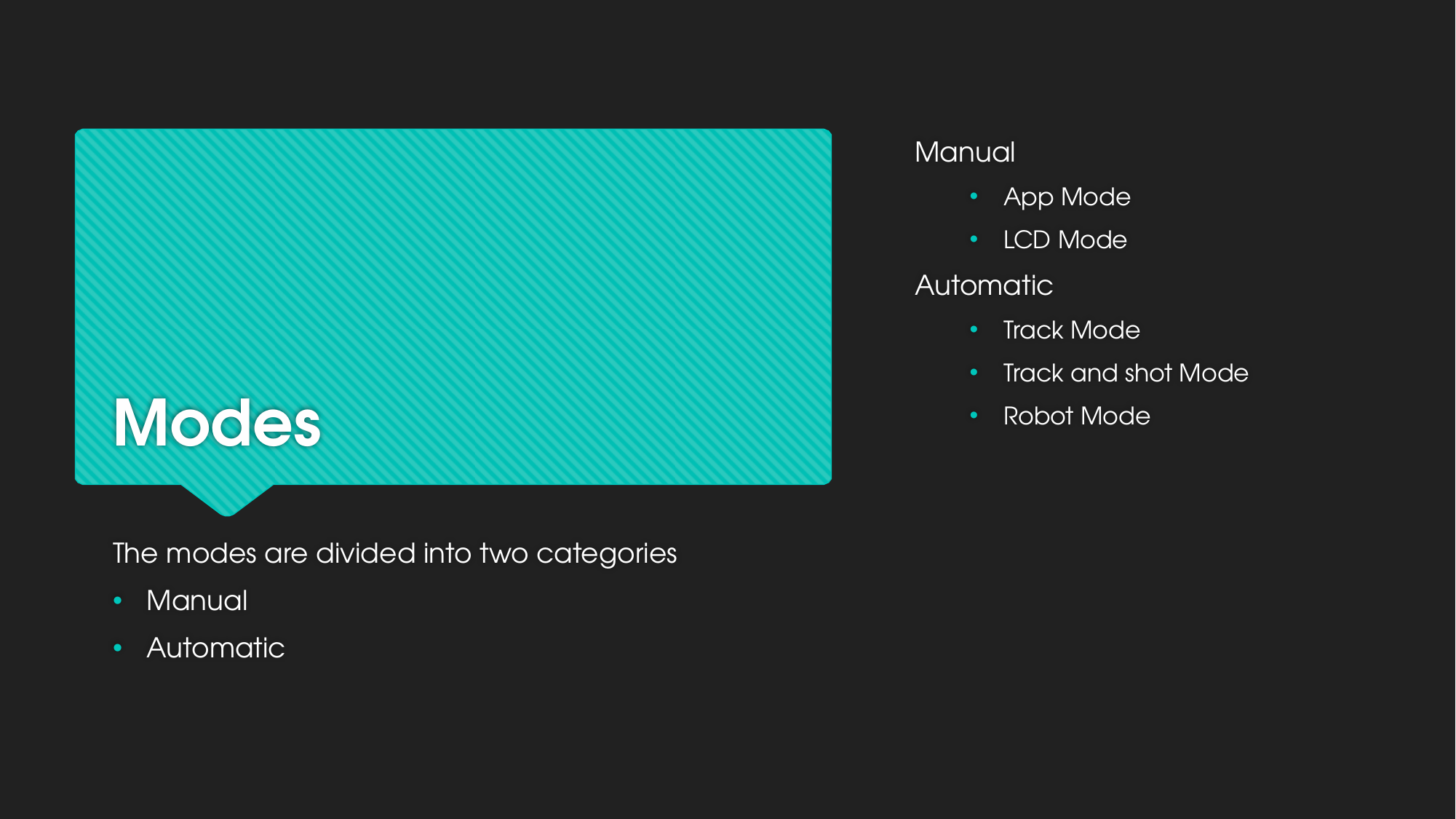

Manual
App Mode
LCD Mode
Automatic
Track Mode
Track and shot Mode
Robot Mode

# Modes
The modes are divided into two categories
Manual
Automatic